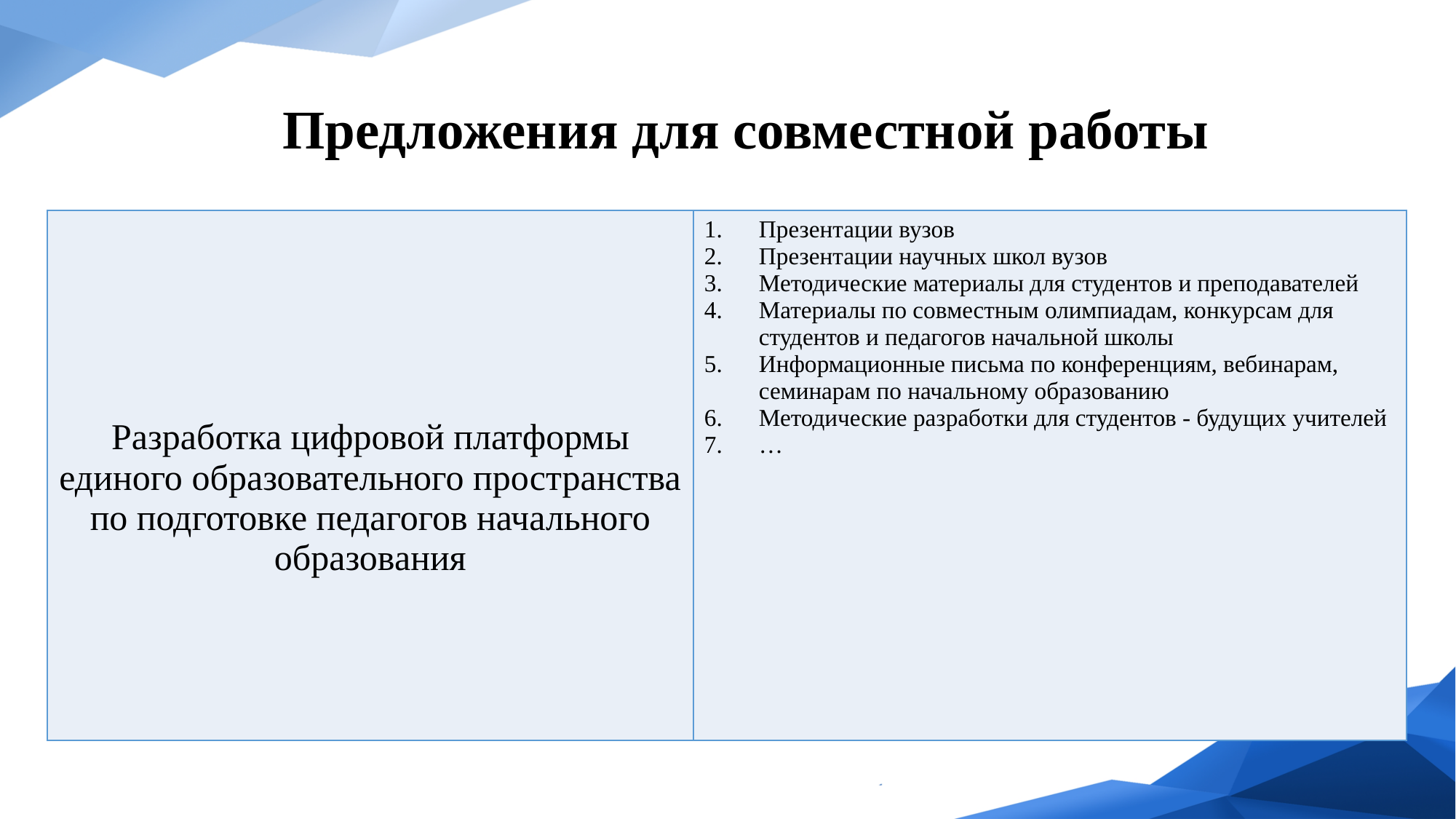

# Предложения для совместной работы
| Разработка цифровой платформы единого образовательного пространства по подготовке педагогов начального образования | Презентации вузов Презентации научных школ вузов Методические материалы для студентов и преподавателей Материалы по совместным олимпиадам, конкурсам для студентов и педагогов начальной школы Информационные письма по конференциям, вебинарам, семинарам по начальному образованию Методические разработки для студентов - будущих учителей … |
| --- | --- |